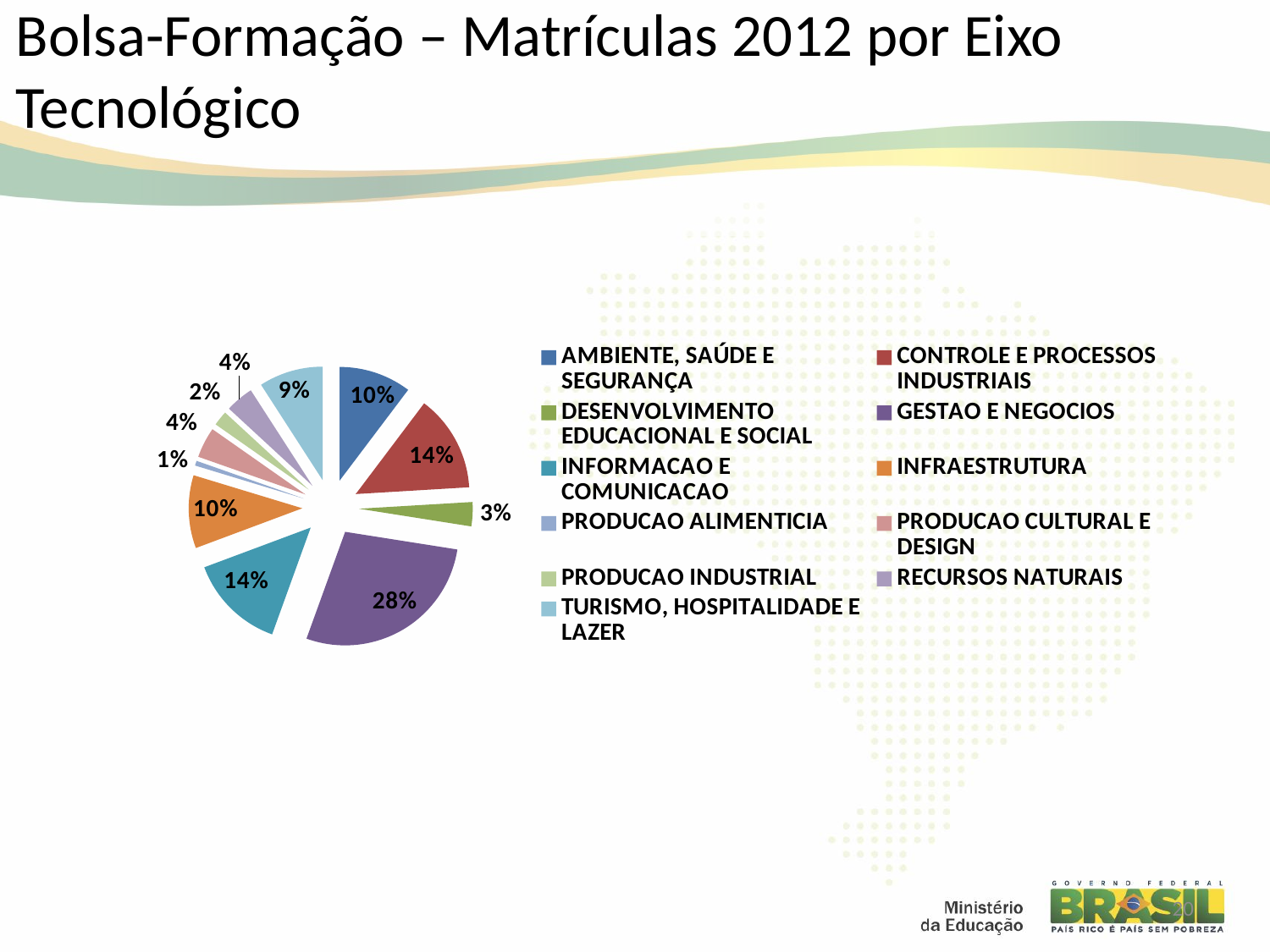

# Bolsa-Formação – Matrículas 2012 por Eixo Tecnológico

### Chart

| Category |  |
|---|---|
| AMBIENTE, SAÚDE E SEGURANÇA | 66322.0 |
| CONTROLE E PROCESSOS INDUSTRIAIS | 88768.0 |
| DESENVOLVIMENTO EDUCACIONAL E SOCIAL | 22178.0 |
| GESTAO E NEGOCIOS | 180767.0 |
| INFORMACAO E COMUNICACAO | 88905.0 |
| INFRAESTRUTURA | 67038.0 |
| PRODUCAO ALIMENTICIA | 4404.0 |
| PRODUCAO CULTURAL E DESIGN | 28052.0 |
| PRODUCAO INDUSTRIAL | 13740.0 |
| RECURSOS NATURAIS | 25831.0 |
| TURISMO, HOSPITALIDADE E LAZER | 58850.0 |
20